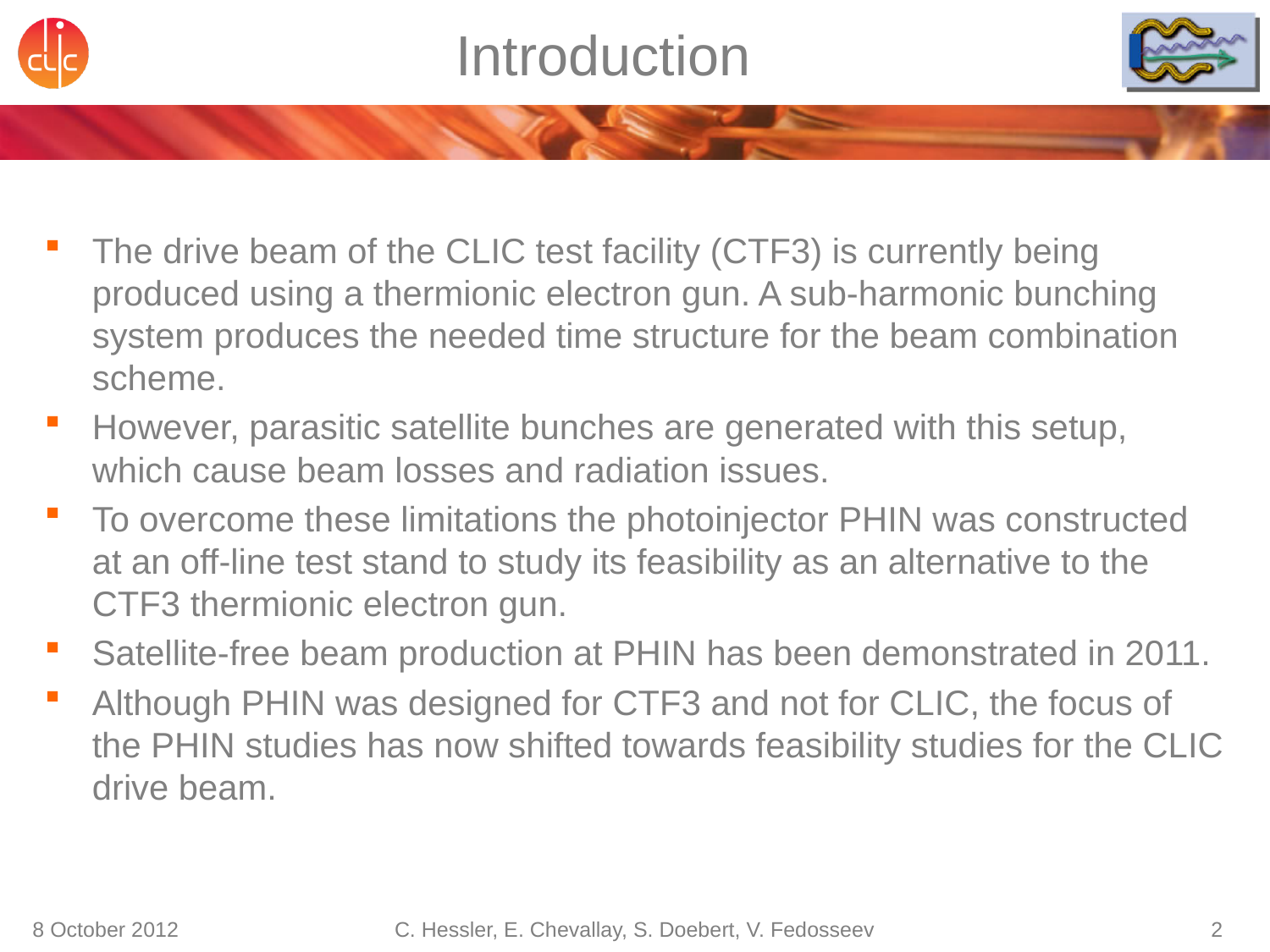

# Introduction
The drive beam of the CLIC test facility (CTF3) is currently being produced using a thermionic electron gun. A sub-harmonic bunching system produces the needed time structure for the beam combination scheme.
However, parasitic satellite bunches are generated with this setup, which cause beam losses and radiation issues.
To overcome these limitations the photoinjector PHIN was constructed at an off-line test stand to study its feasibility as an alternative to the CTF3 thermionic electron gun.
Satellite-free beam production at PHIN has been demonstrated in 2011.
Although PHIN was designed for CTF3 and not for CLIC, the focus of the PHIN studies has now shifted towards feasibility studies for the CLIC drive beam.
8 October 2012
C. Hessler, E. Chevallay, S. Doebert, V. Fedosseev
2